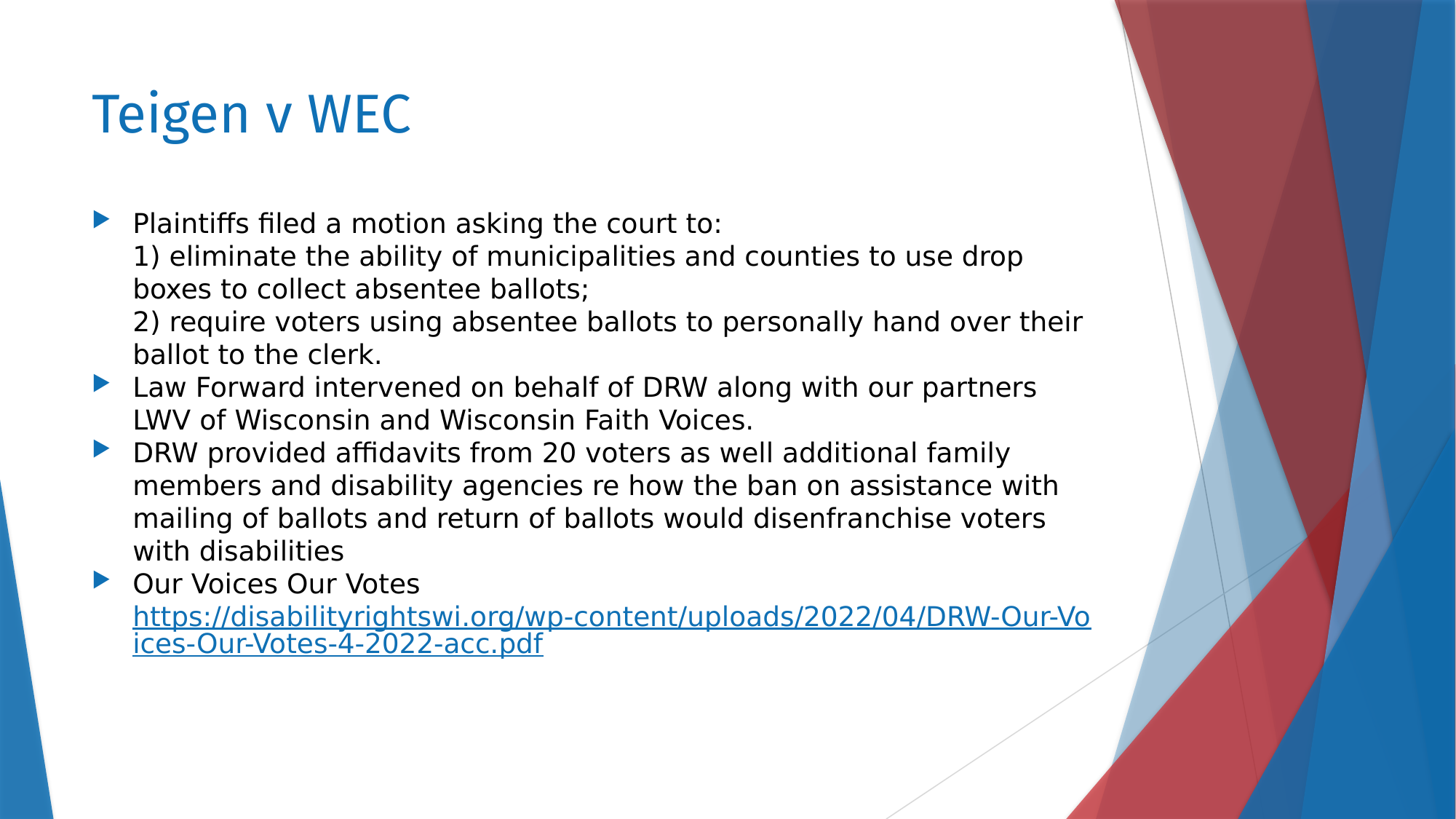

# Teigen v WEC
Plaintiffs filed a motion asking the court to:
1) eliminate the ability of municipalities and counties to use drop boxes to collect absentee ballots;
2) require voters using absentee ballots to personally hand over their ballot to the clerk.
Law Forward intervened on behalf of DRW along with our partners LWV of Wisconsin and Wisconsin Faith Voices.
DRW provided affidavits from 20 voters as well additional family members and disability agencies re how the ban on assistance with mailing of ballots and return of ballots would disenfranchise voters with disabilities
Our Voices Our Votes https://disabilityrightswi.org/wp-content/uploads/2022/04/DRW-Our-Voices-Our-Votes-4-2022-acc.pdf